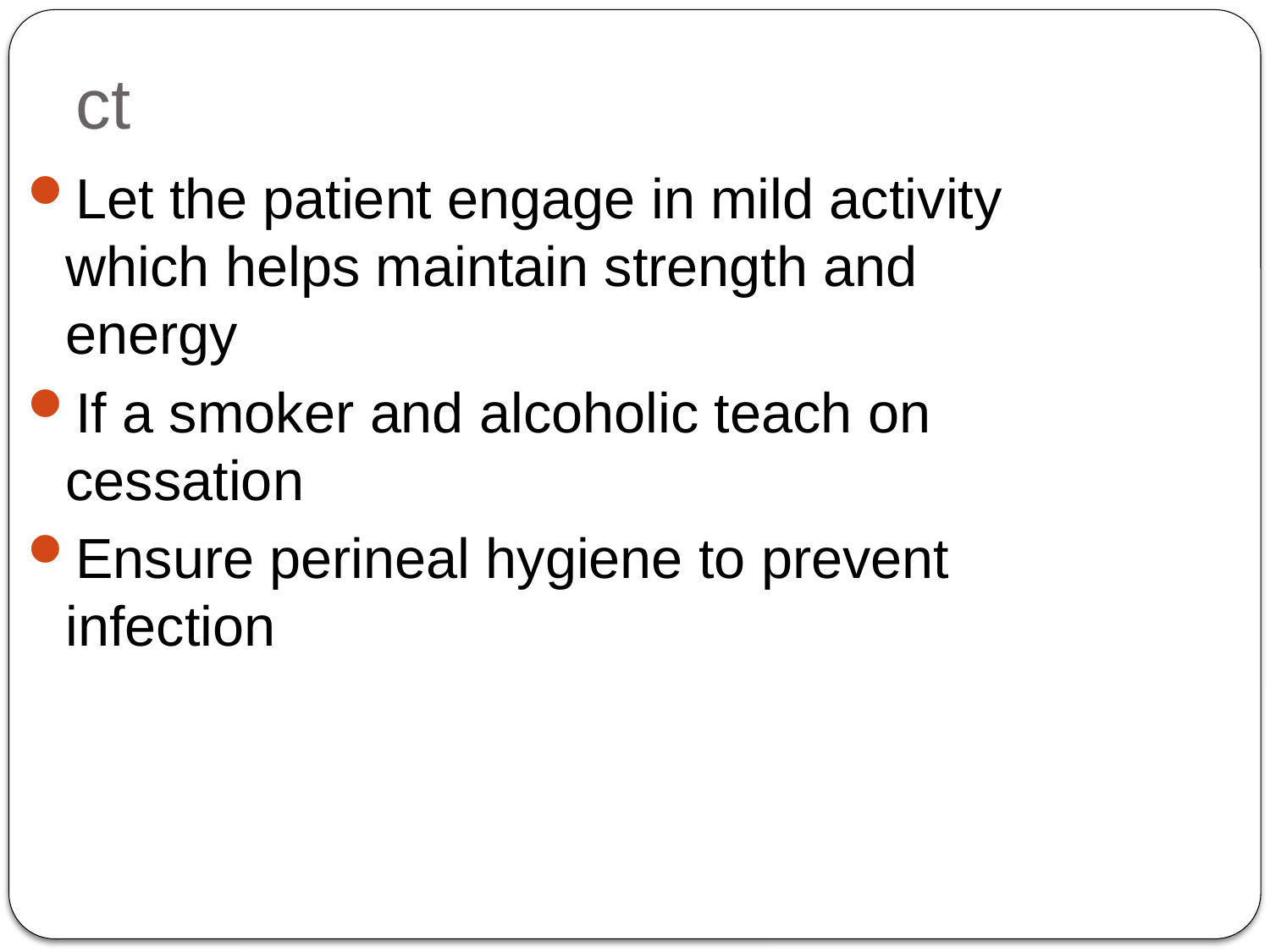

# ct
Let the patient engage in mild activity which helps maintain strength and energy
If a smoker and alcoholic teach on cessation
Ensure perineal hygiene to prevent infection